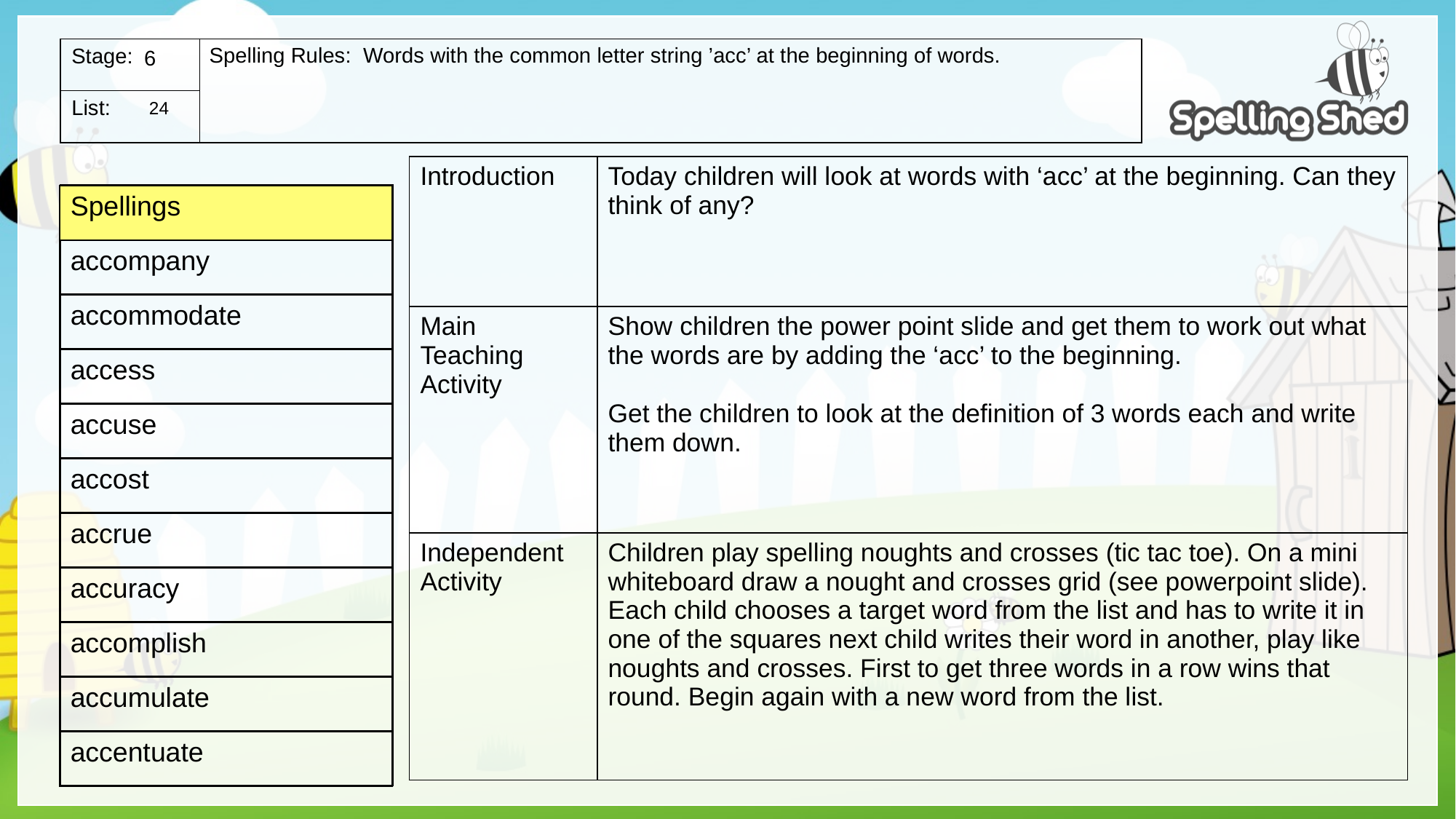

Spelling Rules:  Words with the common letter string ’acc’ at the beginning of words.

6
 24
| Introduction | Today children will look at words with ‘acc’ at the beginning. Can they think of any? |
| --- | --- |
| Main Teaching Activity | Show children the power point slide and get them to work out what the words are by adding the ‘acc’ to the beginning. Get the children to look at the definition of 3 words each and write them down. |
| Independent Activity | Children play spelling noughts and crosses (tic tac toe). On a mini whiteboard draw a nought and crosses grid (see powerpoint slide). Each child chooses a target word from the list and has to write it in one of the squares next child writes their word in another, play like noughts and crosses. First to get three words in a row wins that round. Begin again with a new word from the list. |
| Spellings |
| --- |
| accompany |
| accommodate |
| access |
| accuse |
| accost |
| accrue |
| accuracy |
| accomplish |
| accumulate |
| accentuate |